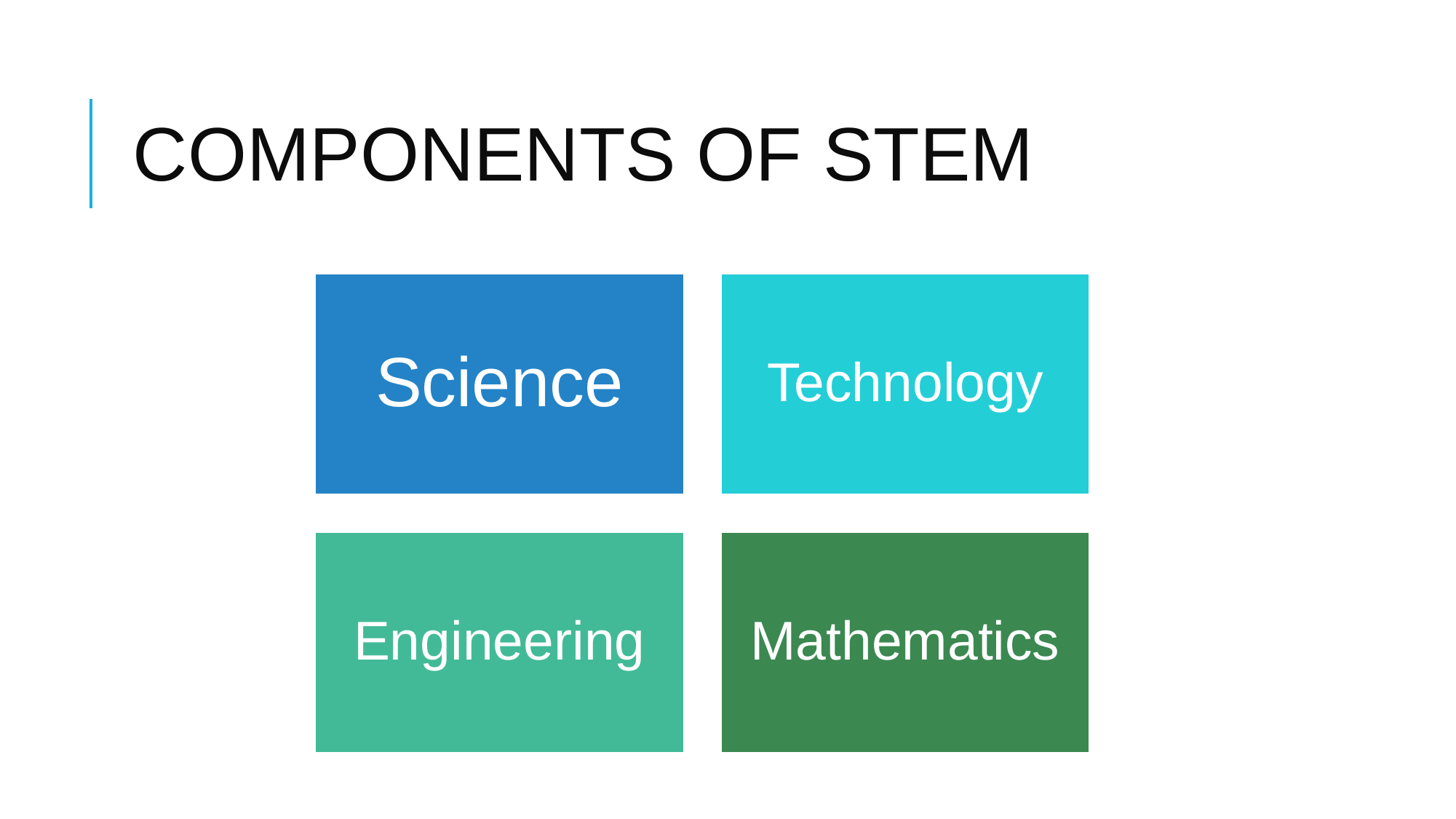

# COMPONENTS OF STEM

Science

Technology

Engineering

Mathematics